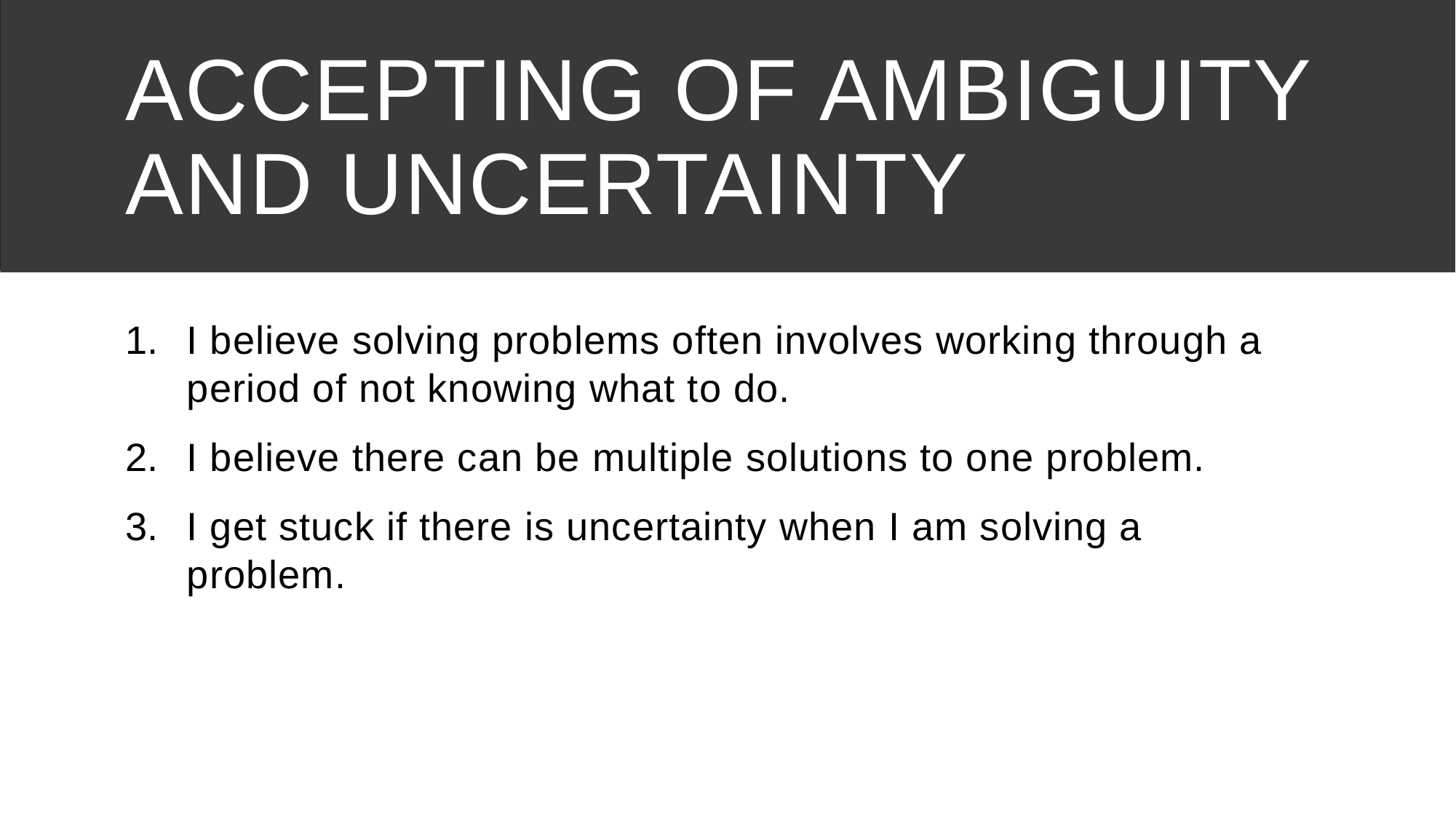

# Accepting of Ambiguity and Uncertainty
I believe solving problems often involves working through a period of not knowing what to do.
I believe there can be multiple solutions to one problem.
I get stuck if there is uncertainty when I am solving a problem.